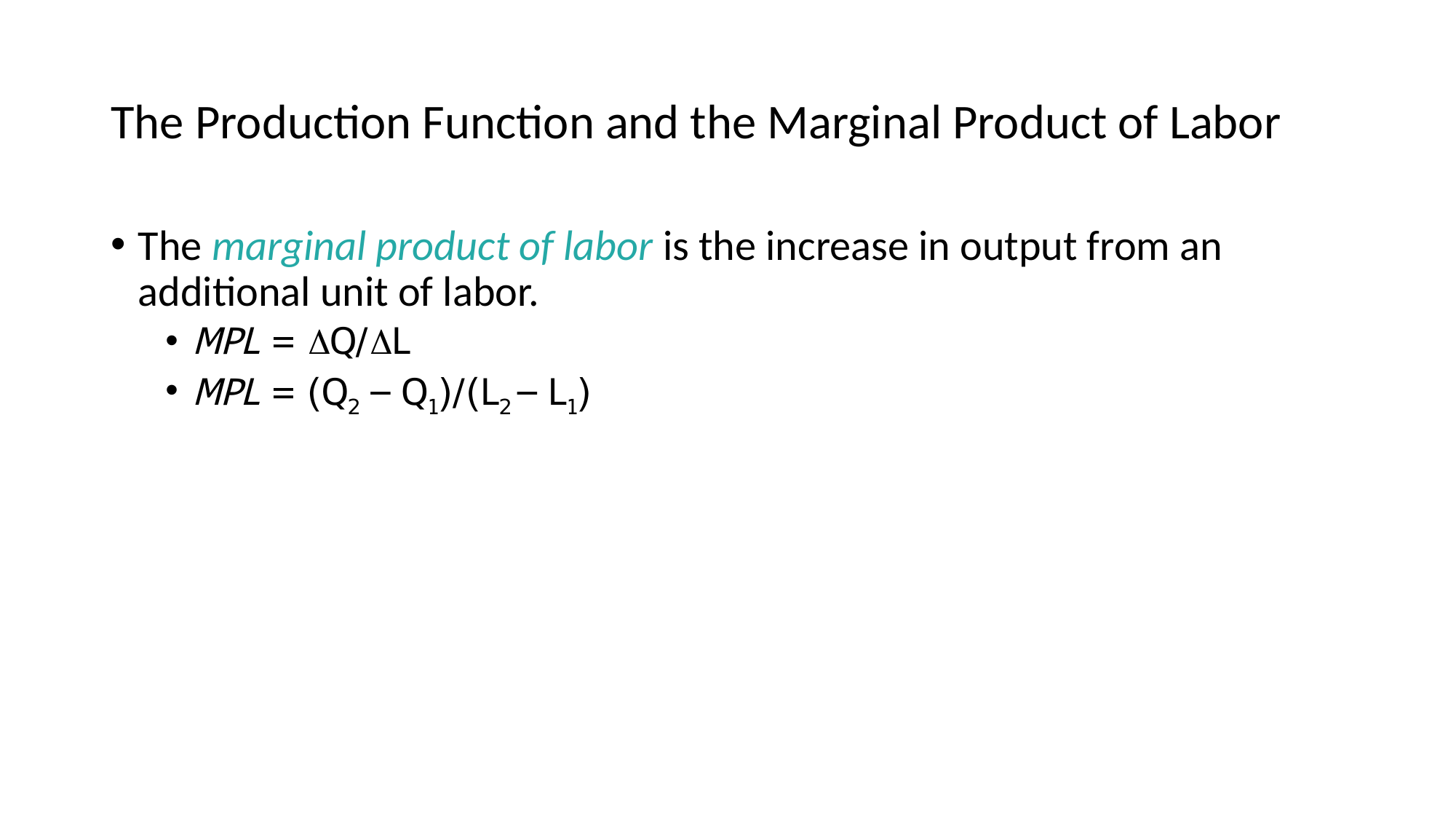

# The Production Function and the Marginal Product of Labor
The marginal product of labor is the increase in output from an additional unit of labor.
MPL = ΔQ/ΔL
MPL = (Q2 – Q1)/(L2 – L1)